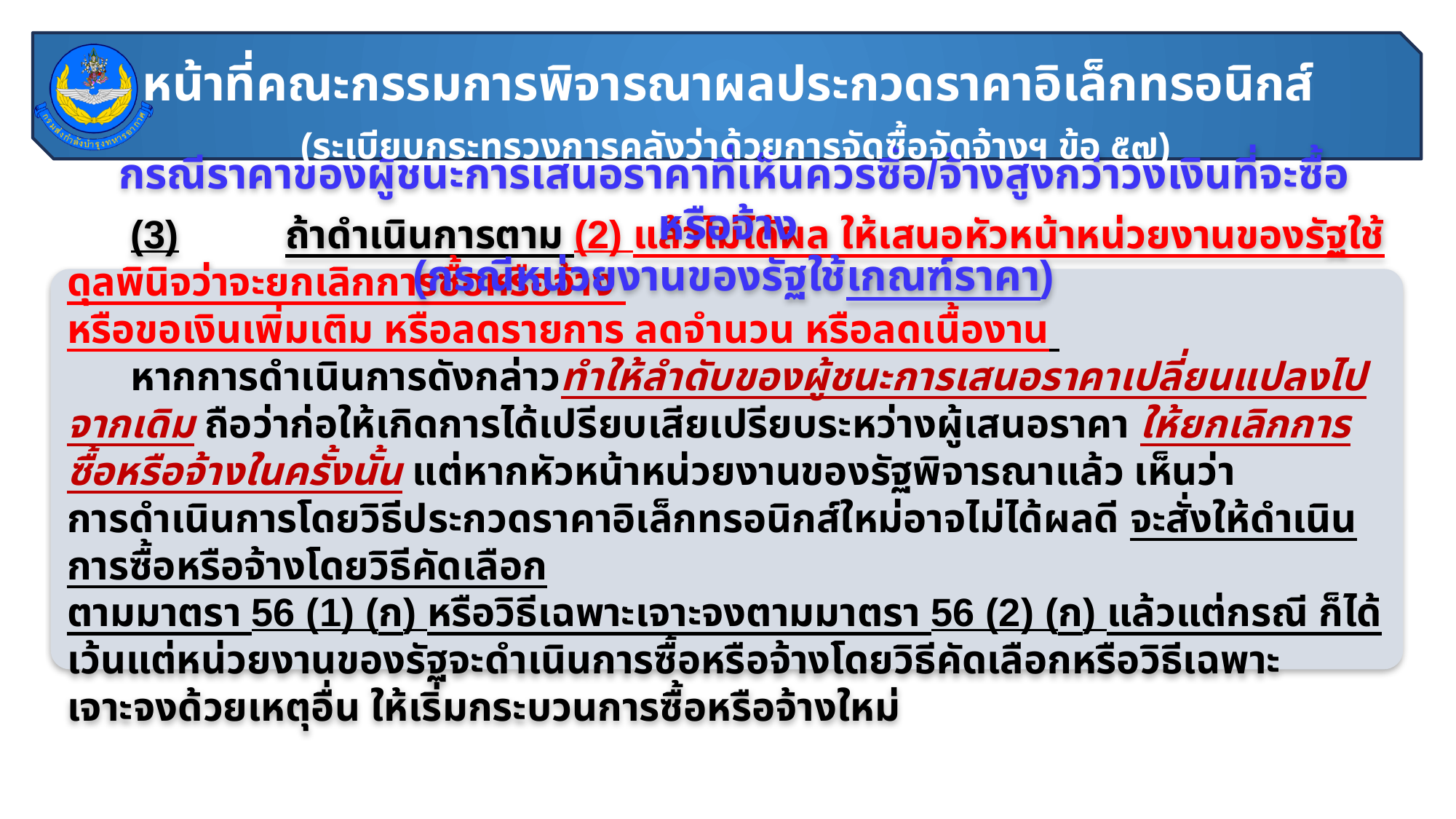

หน้าที่คณะกรรมการพิจารณาผลประกวดราคาอิเล็กทรอนิกส์
 (ระเบียบกระทรวงการคลังว่าด้วยการจัดซื้อจัดจ้างฯ ข้อ ๕๗)
กรณีราคาของผู้ชนะการเสนอราคาที่เห็นควรซื้อ/จ้างสูงกว่าวงเงินที่จะซื้อหรือจ้าง
(กรณีหน่วยงานของรัฐใช้เกณฑ์ราคา)
	(3)	ถ้าดำเนินการตาม (2) แล้วไม่ได้ผล ให้เสนอหัวหน้าหน่วยงานของรัฐใช้ดุลพินิจว่าจะยกเลิกการซื้อหรือจ้าง
หรือขอเงินเพิ่มเติม หรือลดรายการ ลดจำนวน หรือลดเนื้องาน
	หากการดำเนินการดังกล่าวทำให้ลำดับของผู้ชนะการเสนอราคาเปลี่ยนแปลงไปจากเดิม ถือว่าก่อให้เกิดการได้เปรียบเสียเปรียบระหว่างผู้เสนอราคา ให้ยกเลิกการซื้อหรือจ้างในครั้งนั้น แต่หากหัวหน้าหน่วยงานของรัฐพิจารณาแล้ว เห็นว่า
การดำเนินการโดยวิธีประกวดราคาอิเล็กทรอนิกส์ใหม่อาจไม่ได้ผลดี จะสั่งให้ดำเนินการซื้อหรือจ้างโดยวิธีคัดเลือก
ตามมาตรา 56 (1) (ก) หรือวิธีเฉพาะเจาะจงตามมาตรา 56 (2) (ก) แล้วแต่กรณี ก็ได้ เว้นแต่หน่วยงานของรัฐจะดำเนินการซื้อหรือจ้างโดยวิธีคัดเลือกหรือวิธีเฉพาะเจาะจงด้วยเหตุอื่น ให้เริ่มกระบวนการซื้อหรือจ้างใหม่